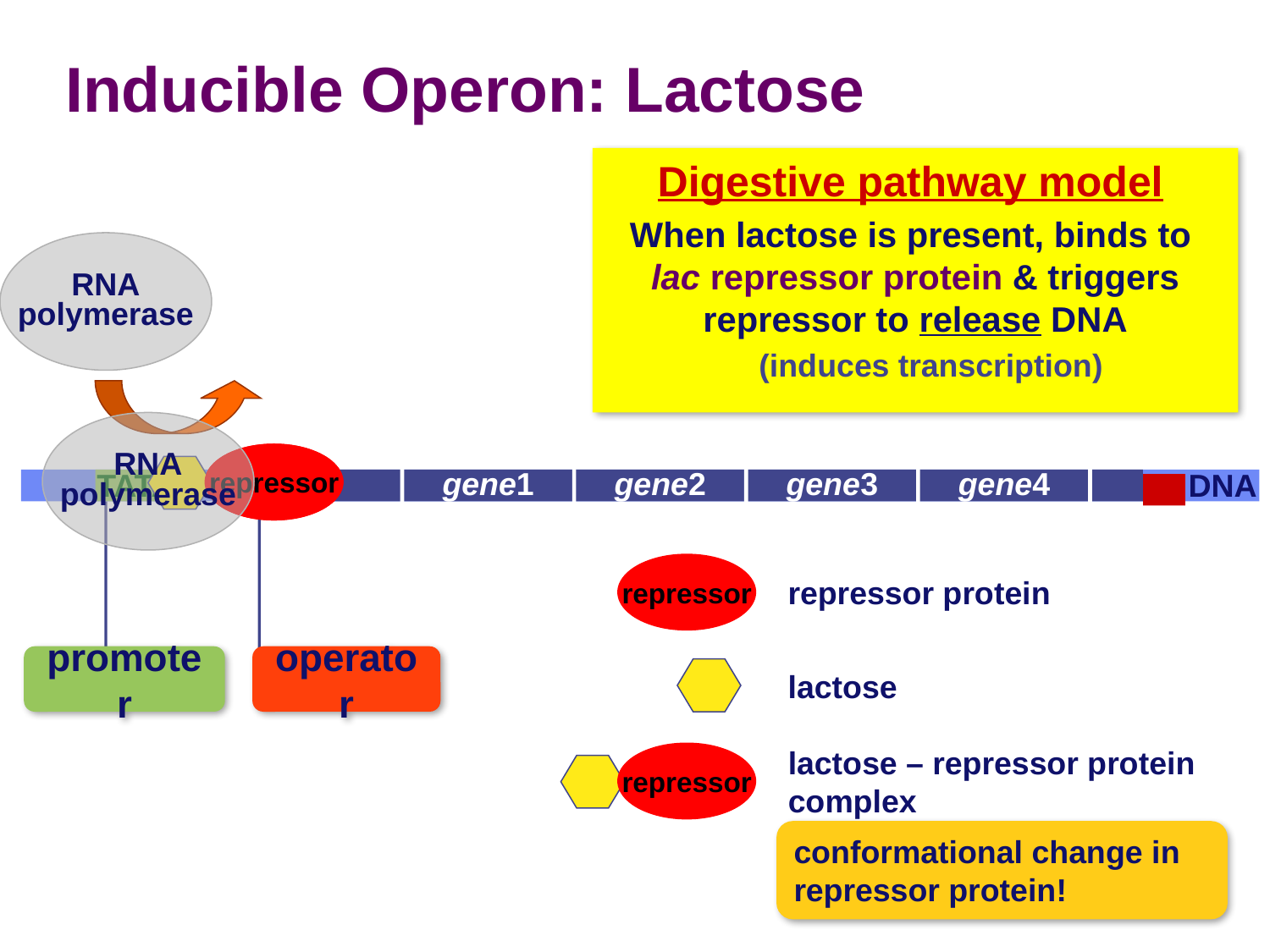

# Inducible Operon: Lactose
Digestive pathway model
When lactose is present, binds to
lac repressor protein & triggers repressor to release DNA
(induces transcription)

RNA
polymerase

RNA
polymerase

repressor

repressor

gene1
gene2
gene3
gene4
TATA
DNA

promoter

operator

repressor
repressor protein

lactose
lactose – repressor protein
complex

repressor

conformational change in repressor protein!